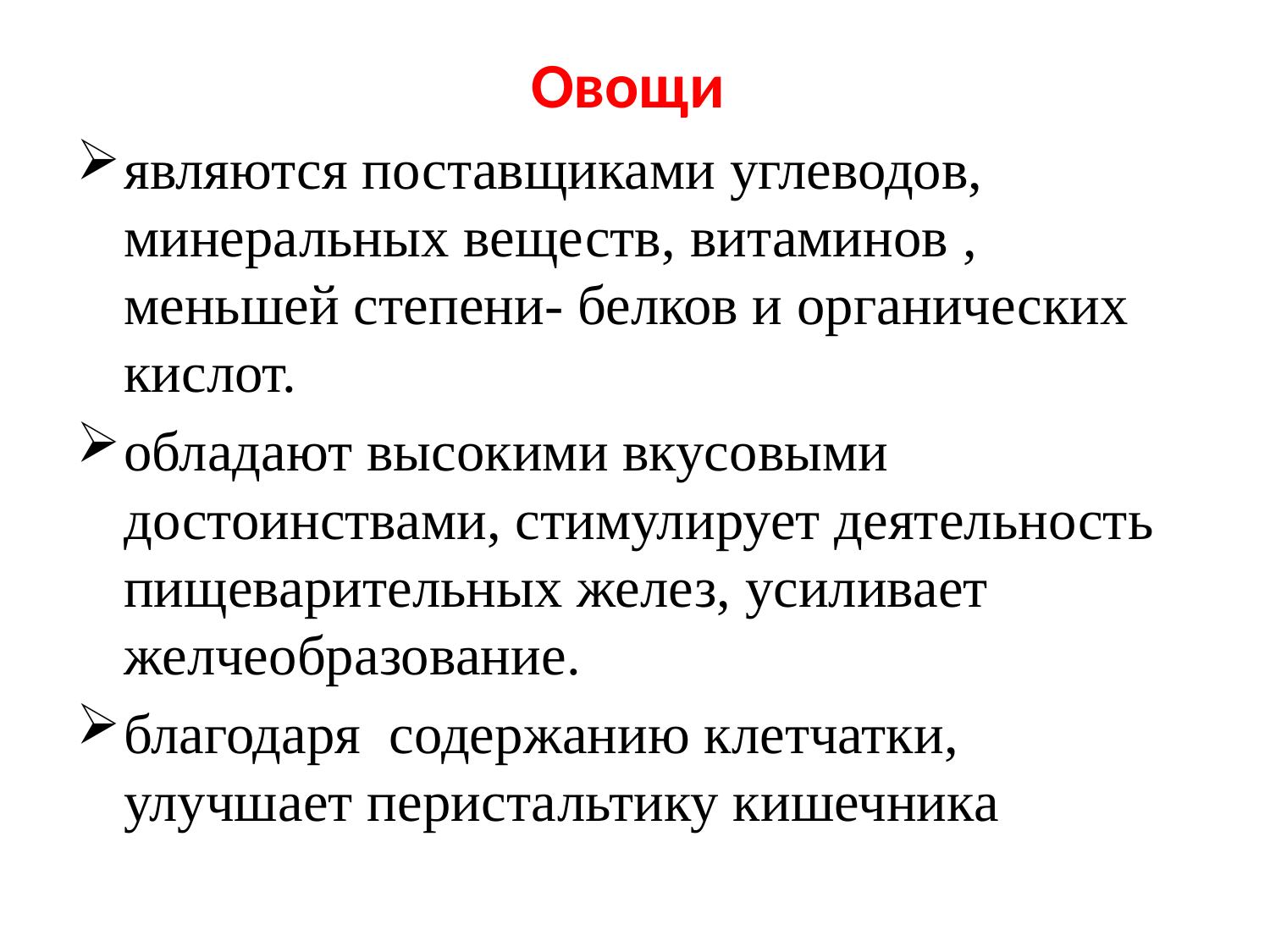

# Овощи
являются поставщиками углеводов, минеральных веществ, витаминов , меньшей степени- белков и органических кислот.
обладают высокими вкусовыми достоинствами, стимулирует деятельность пищеварительных желез, усиливает желчеобразование.
благодаря  содержанию клетчатки, улучшает перистальтику кишечника